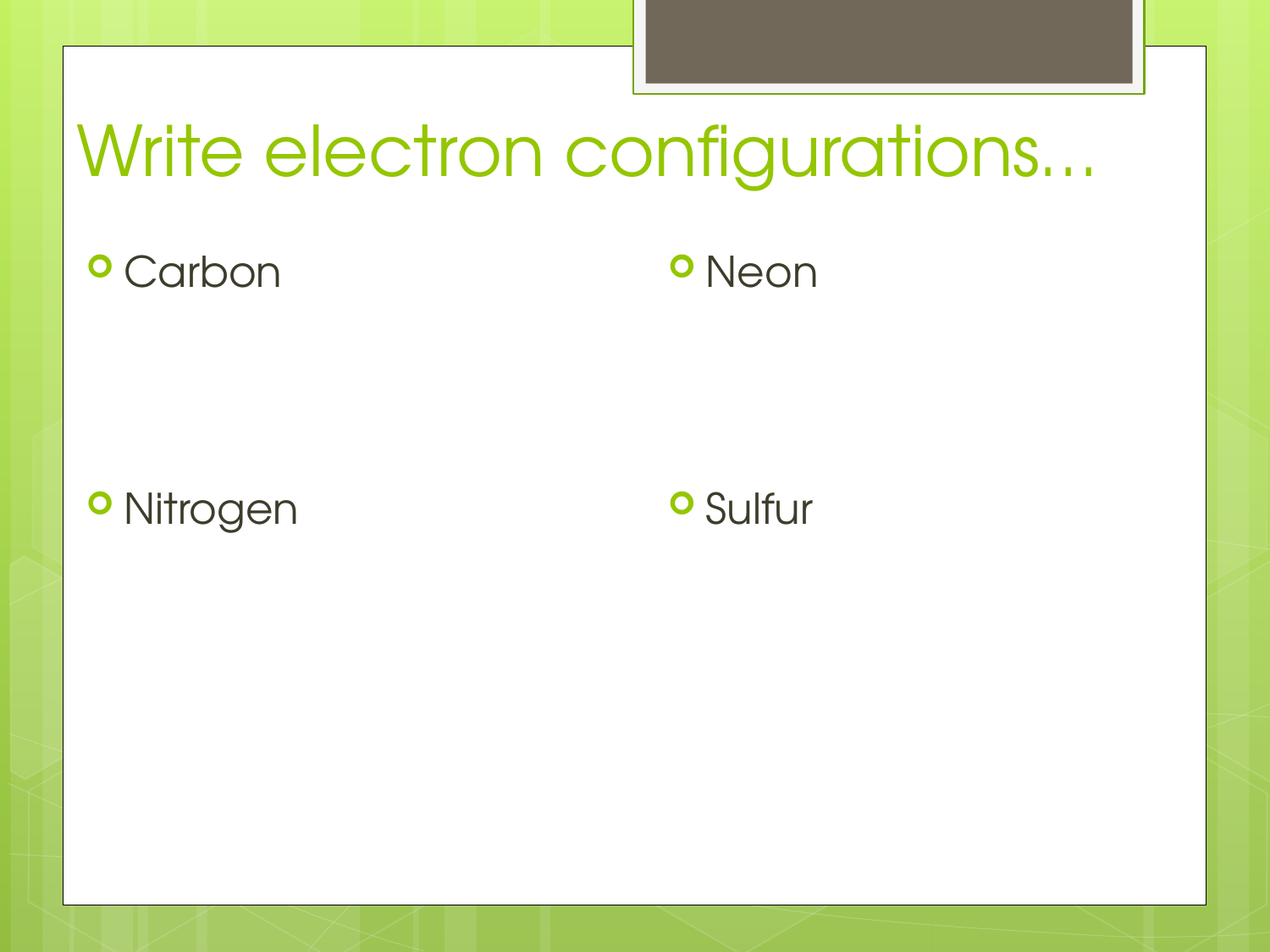

# Write electron configurations…
Carbon

Nitrogen

Neon

Sulfur